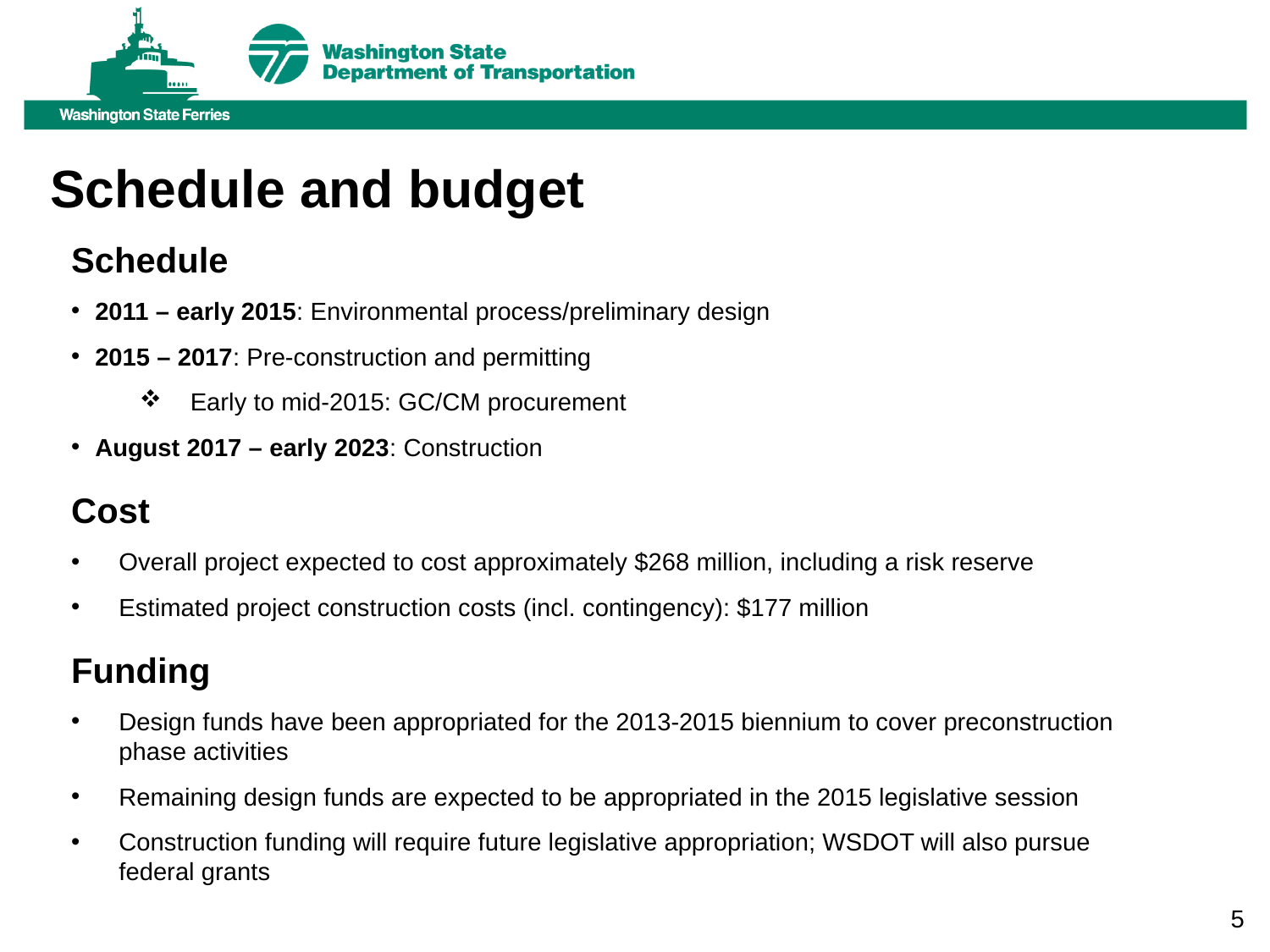

Schedule and budget
Schedule
2011 – early 2015: Environmental process/preliminary design
2015 – 2017: Pre-construction and permitting
Early to mid-2015: GC/CM procurement
August 2017 – early 2023: Construction
Cost
Overall project expected to cost approximately $268 million, including a risk reserve
Estimated project construction costs (incl. contingency): $177 million
Funding
Design funds have been appropriated for the 2013-2015 biennium to cover preconstruction phase activities
Remaining design funds are expected to be appropriated in the 2015 legislative session
Construction funding will require future legislative appropriation; WSDOT will also pursue federal grants

5